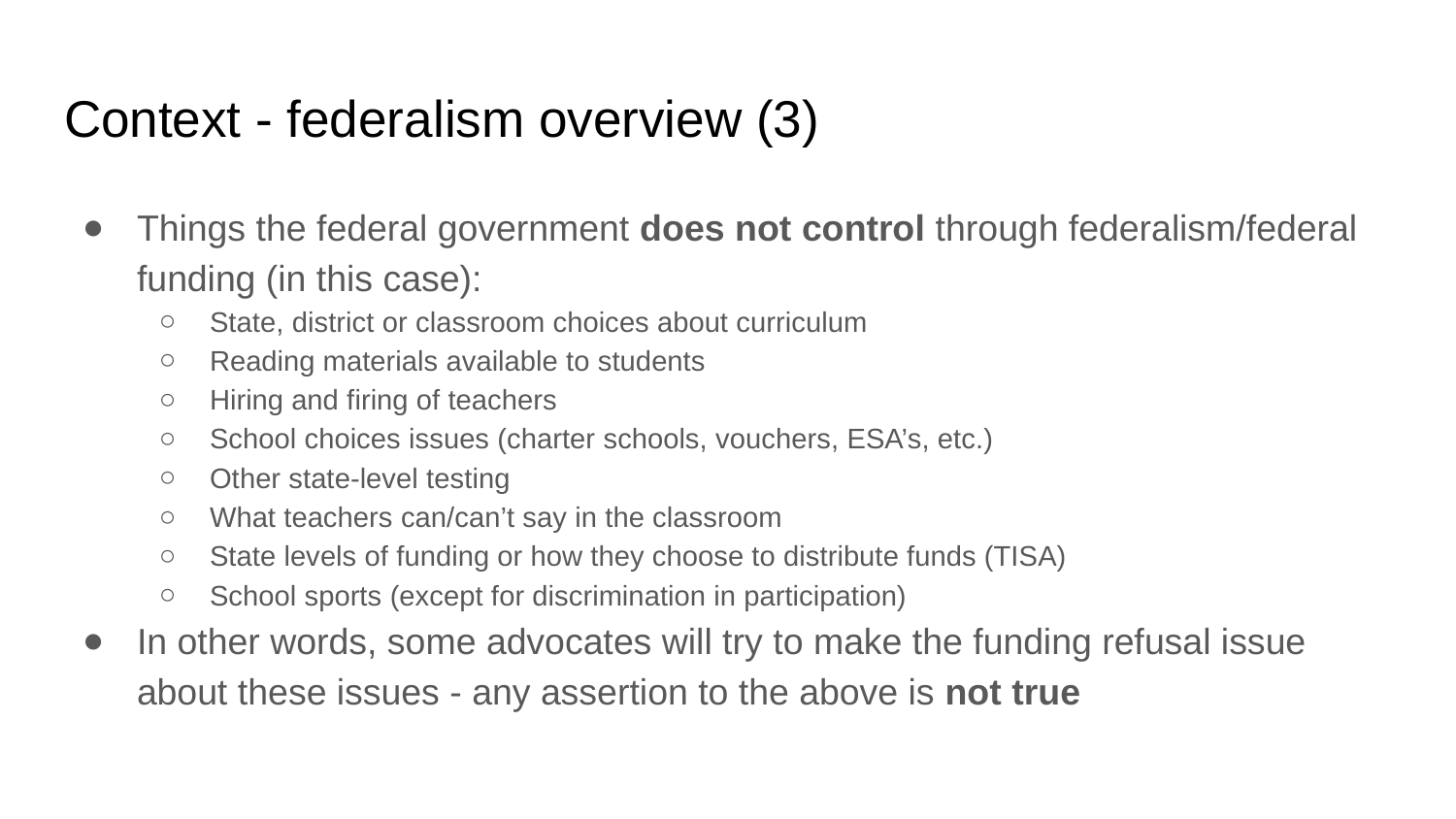

# Context - federalism overview (3)
Things the federal government does not control through federalism/federal funding (in this case):
State, district or classroom choices about curriculum
Reading materials available to students
Hiring and firing of teachers
School choices issues (charter schools, vouchers, ESA’s, etc.)
Other state-level testing
What teachers can/can’t say in the classroom
State levels of funding or how they choose to distribute funds (TISA)
School sports (except for discrimination in participation)
In other words, some advocates will try to make the funding refusal issue about these issues - any assertion to the above is not true